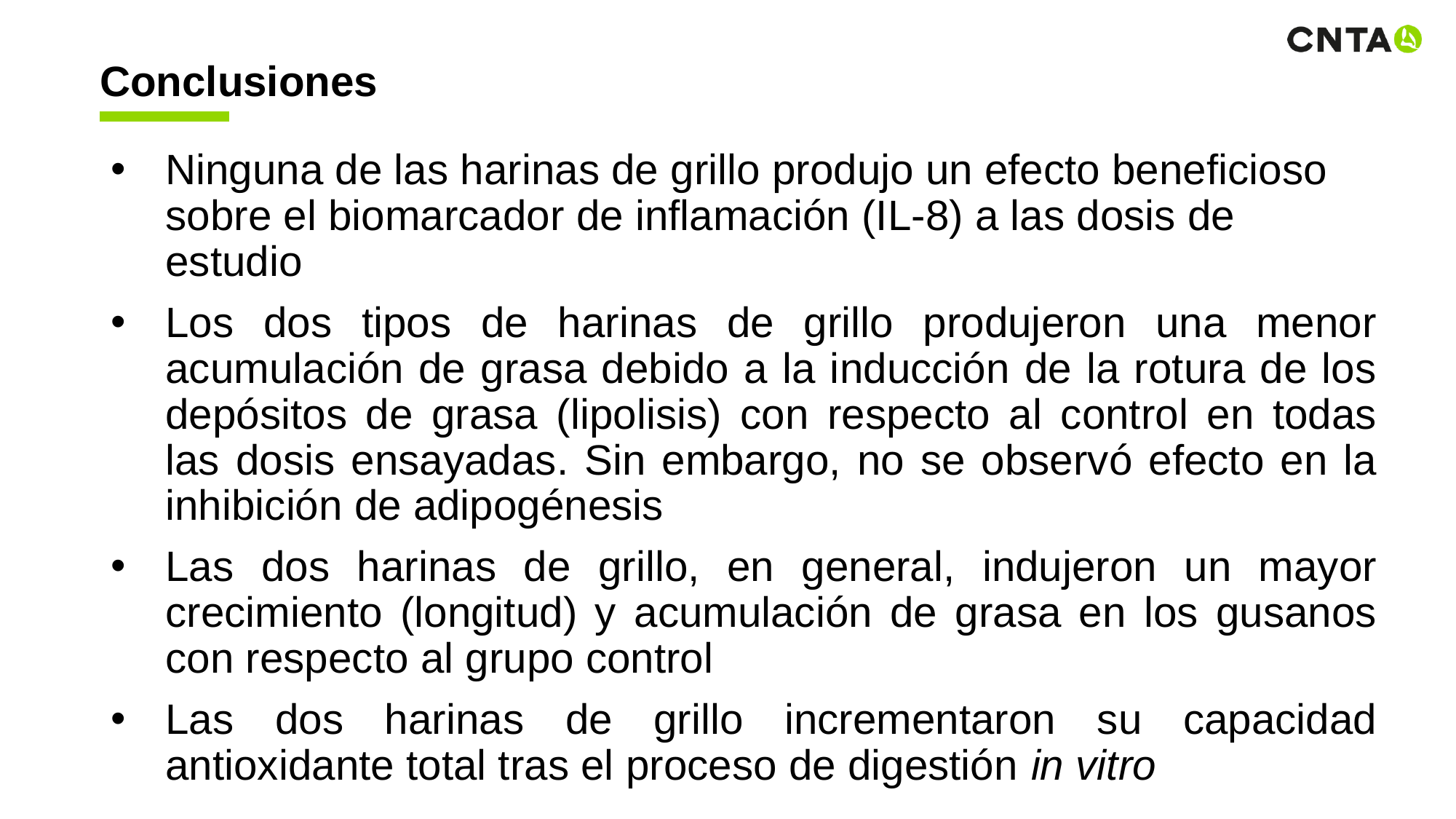

# Conclusiones
Ninguna de las harinas de grillo produjo un efecto beneficioso sobre el biomarcador de inflamación (IL-8) a las dosis de estudio
Los dos tipos de harinas de grillo produjeron una menor acumulación de grasa debido a la inducción de la rotura de los depósitos de grasa (lipolisis) con respecto al control en todas las dosis ensayadas. Sin embargo, no se observó efecto en la inhibición de adipogénesis
Las dos harinas de grillo, en general, indujeron un mayor crecimiento (longitud) y acumulación de grasa en los gusanos con respecto al grupo control
Las dos harinas de grillo incrementaron su capacidad antioxidante total tras el proceso de digestión in vitro